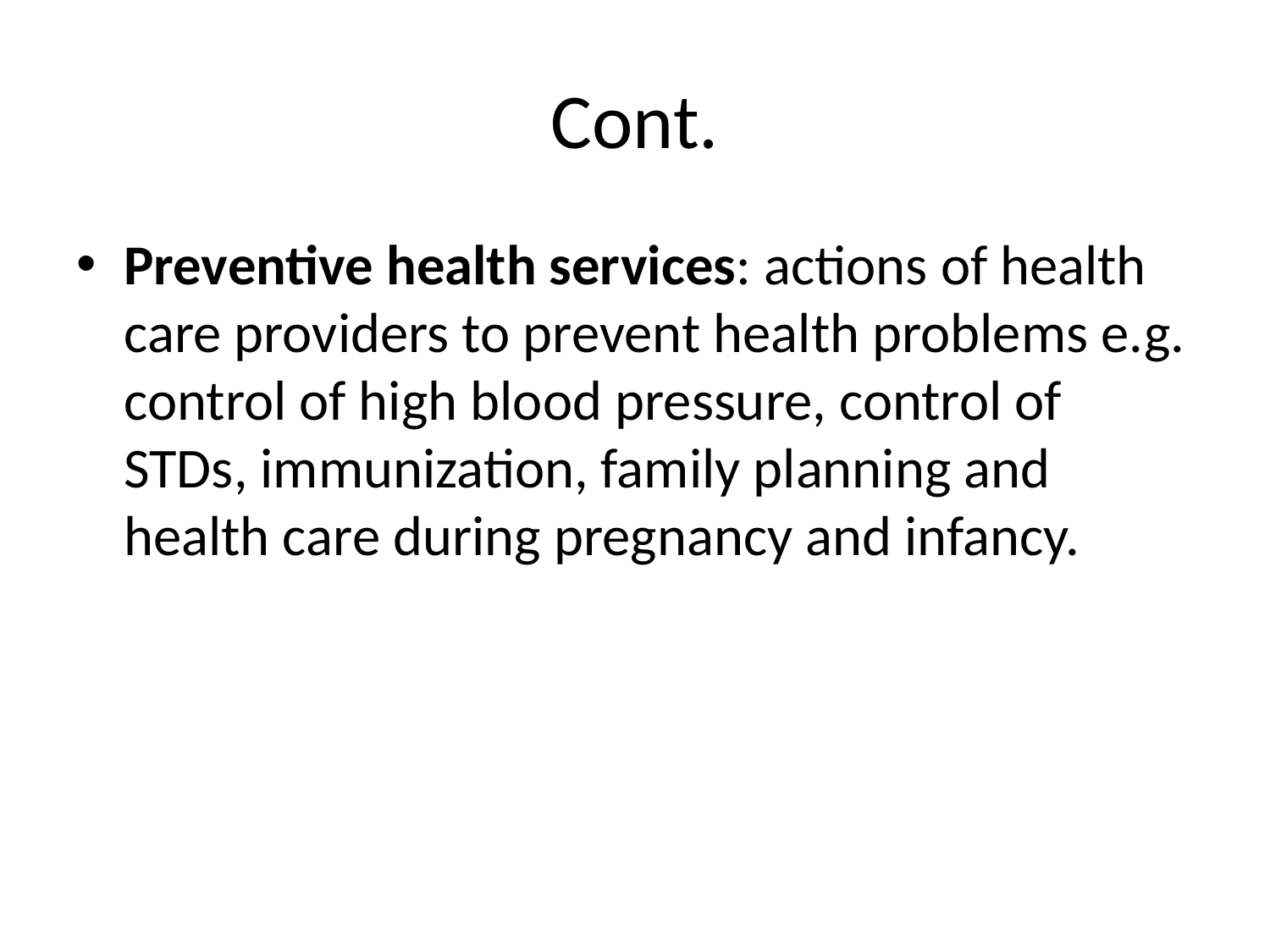

# Cont.
Preventive health services: actions of health care providers to prevent health problems e.g. control of high blood pressure, control of STDs, immunization, family planning and health care during pregnancy and infancy.